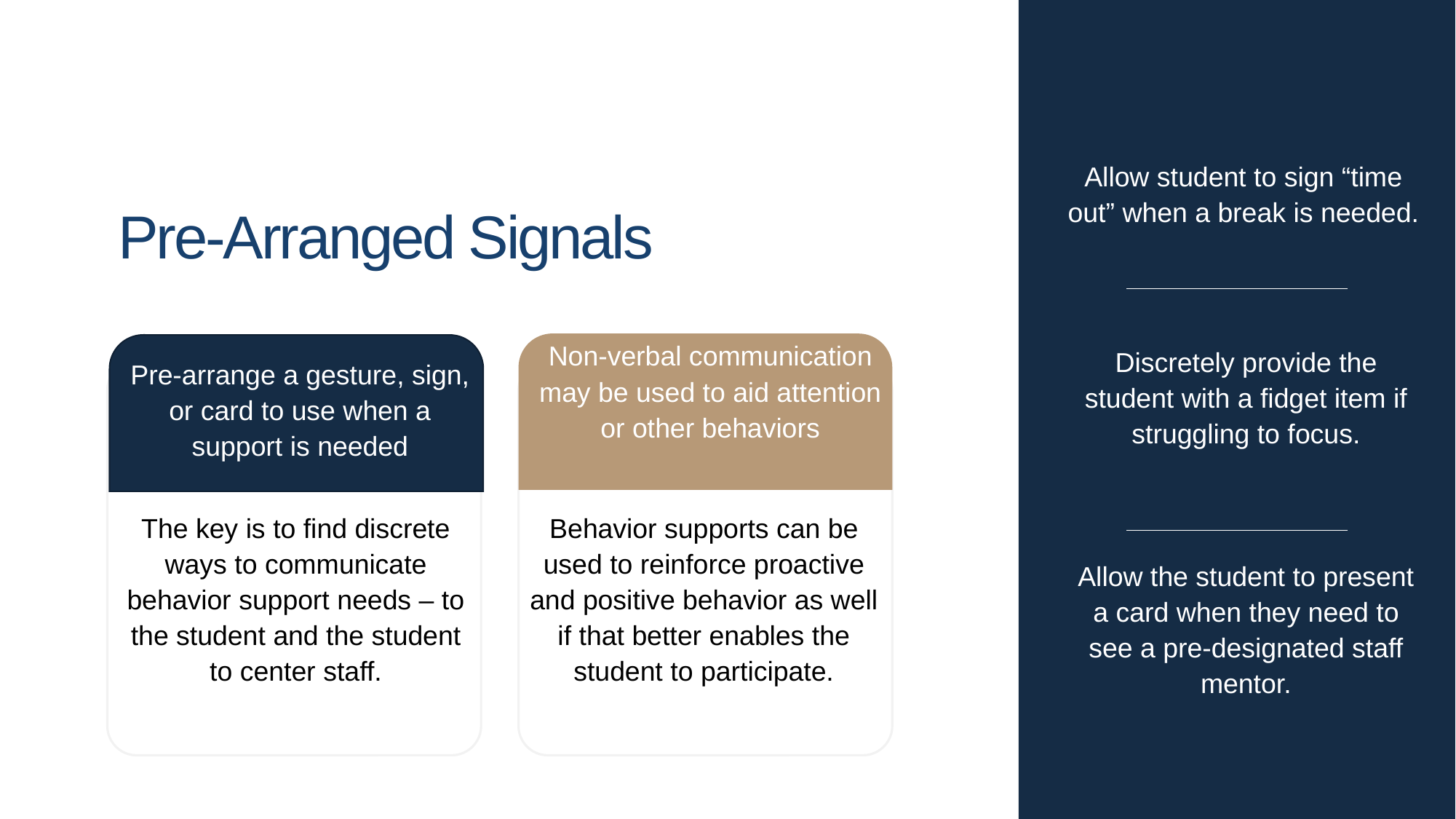

Allow student to sign “time out” when a break is needed.
Pre-Arranged Signals
Non-verbal communication may be used to aid attention or other behaviors

Behavior supports can be used to reinforce proactive and positive behavior as well if that better enables the student to participate.

Pre-arrange a gesture, sign, or card to use when a support is needed

The key is to find discrete ways to communicate behavior support needs – to the student and the student to center staff.
Discretely provide the student with a fidget item if struggling to focus.
Use Video Modeling for the Student
Allow the student to present a card when they need to see a pre-designated staff mentor.